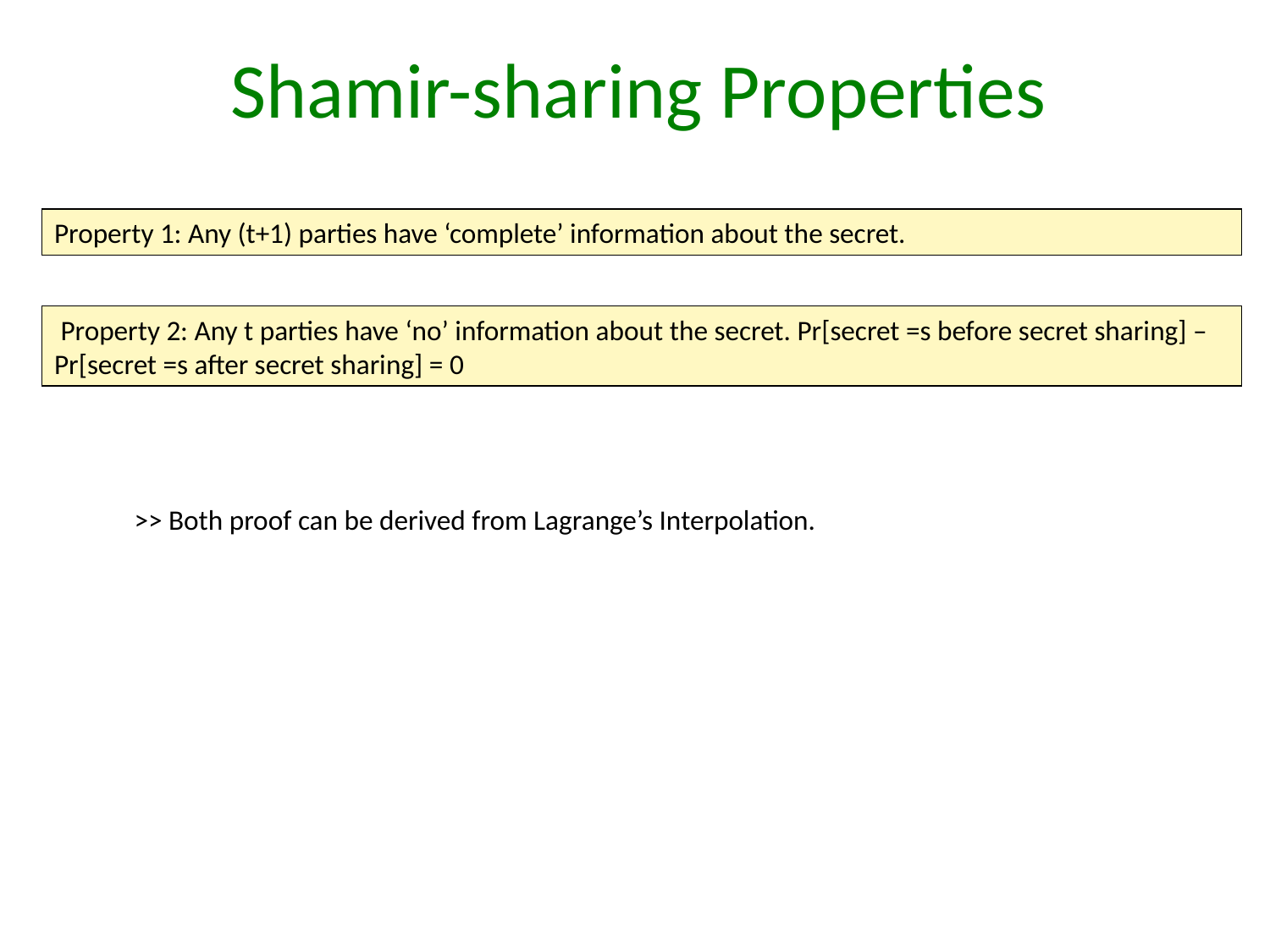

# Shamir-sharing Properties
Property 1: Any (t+1) parties have ‘complete’ information about the secret.
 Property 2: Any t parties have ‘no’ information about the secret. Pr[secret =s before secret sharing] – Pr[secret =s after secret sharing] = 0
>> Both proof can be derived from Lagrange’s Interpolation.